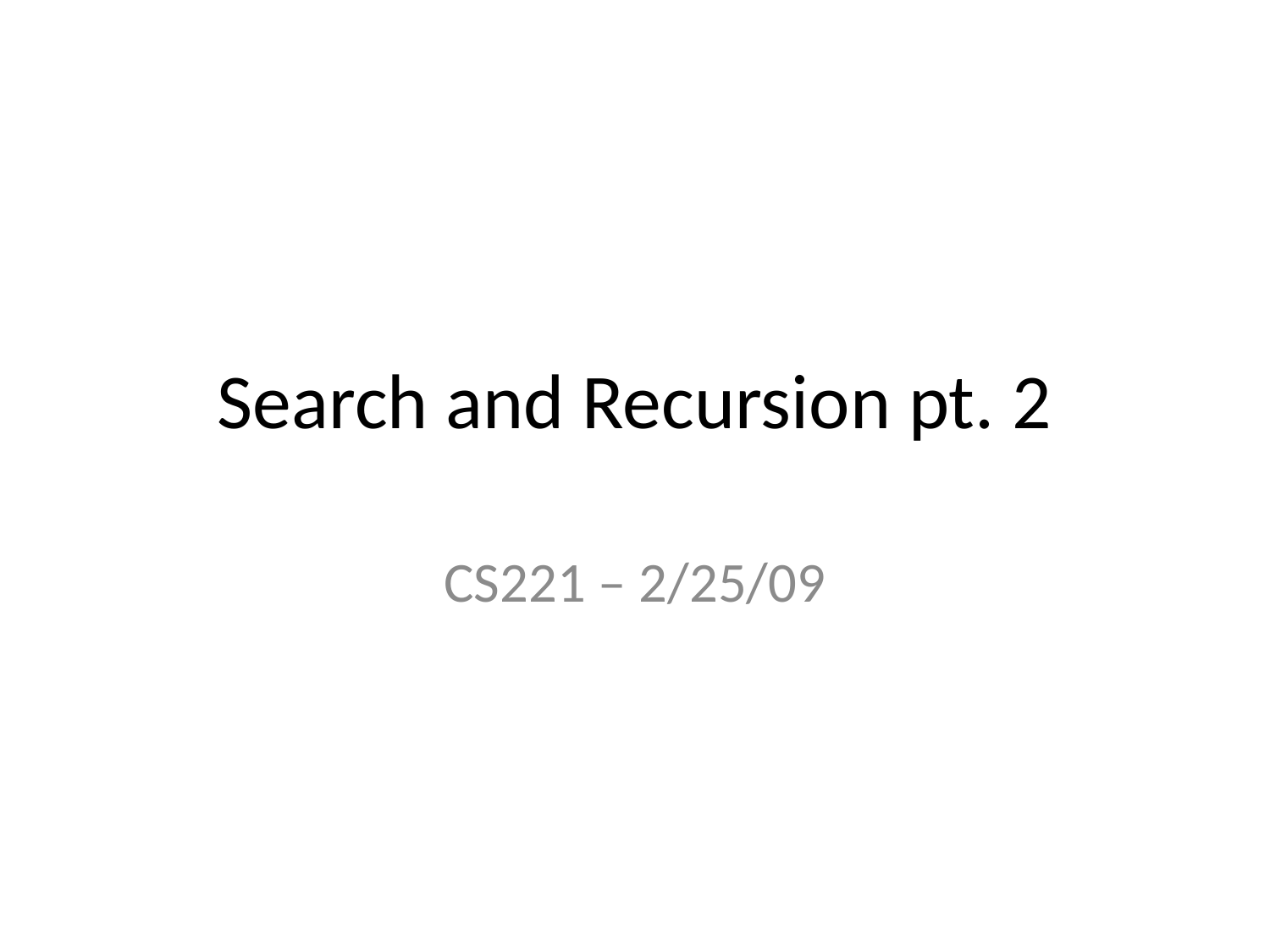

# Search and Recursion pt. 2
CS221 – 2/25/09